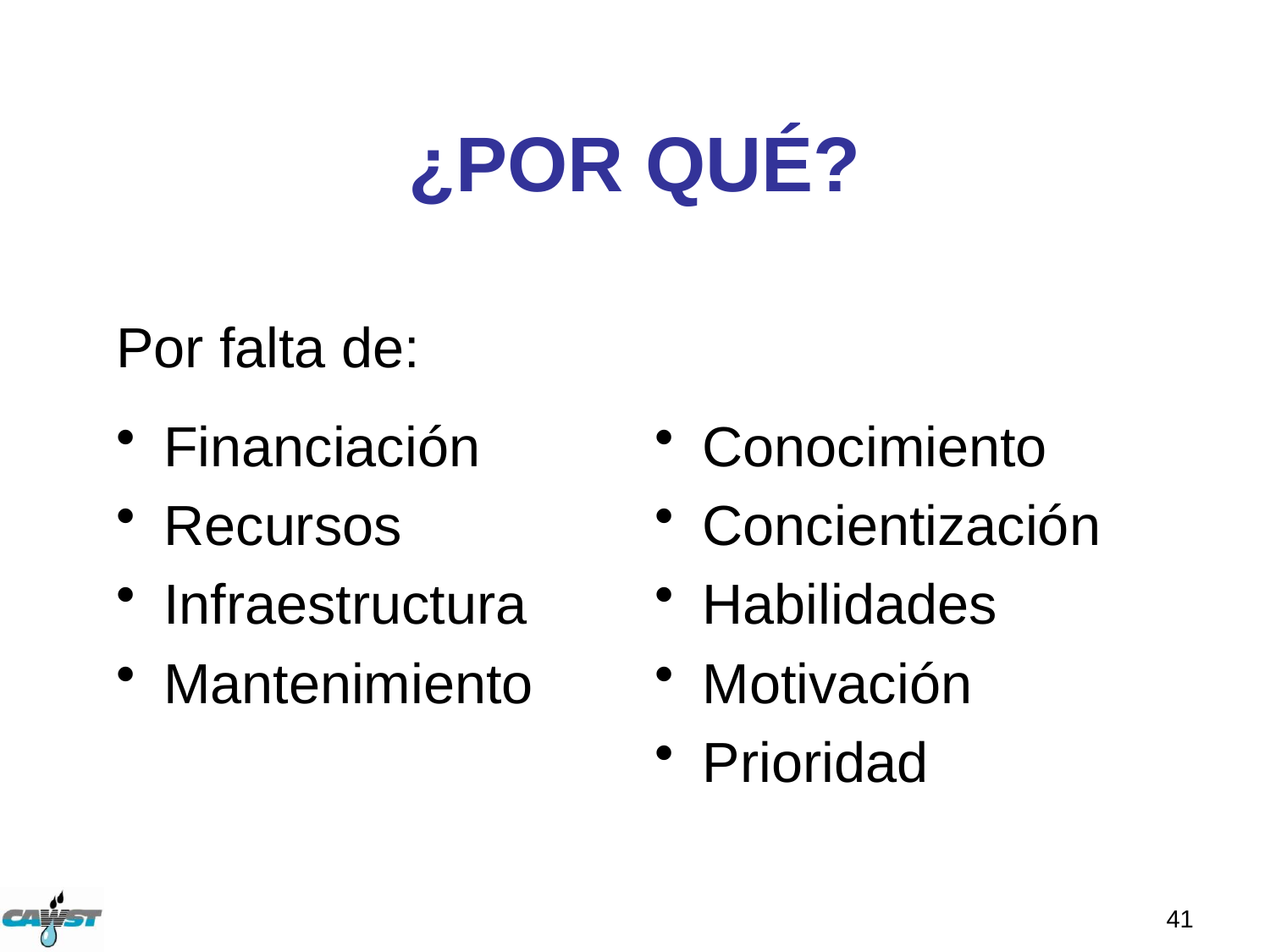

# ¿POR QUÉ?
Por falta de:

Financiación
Recursos
Infraestructura
Mantenimiento

Conocimiento
Concientización
Habilidades
Motivación
Prioridad
41